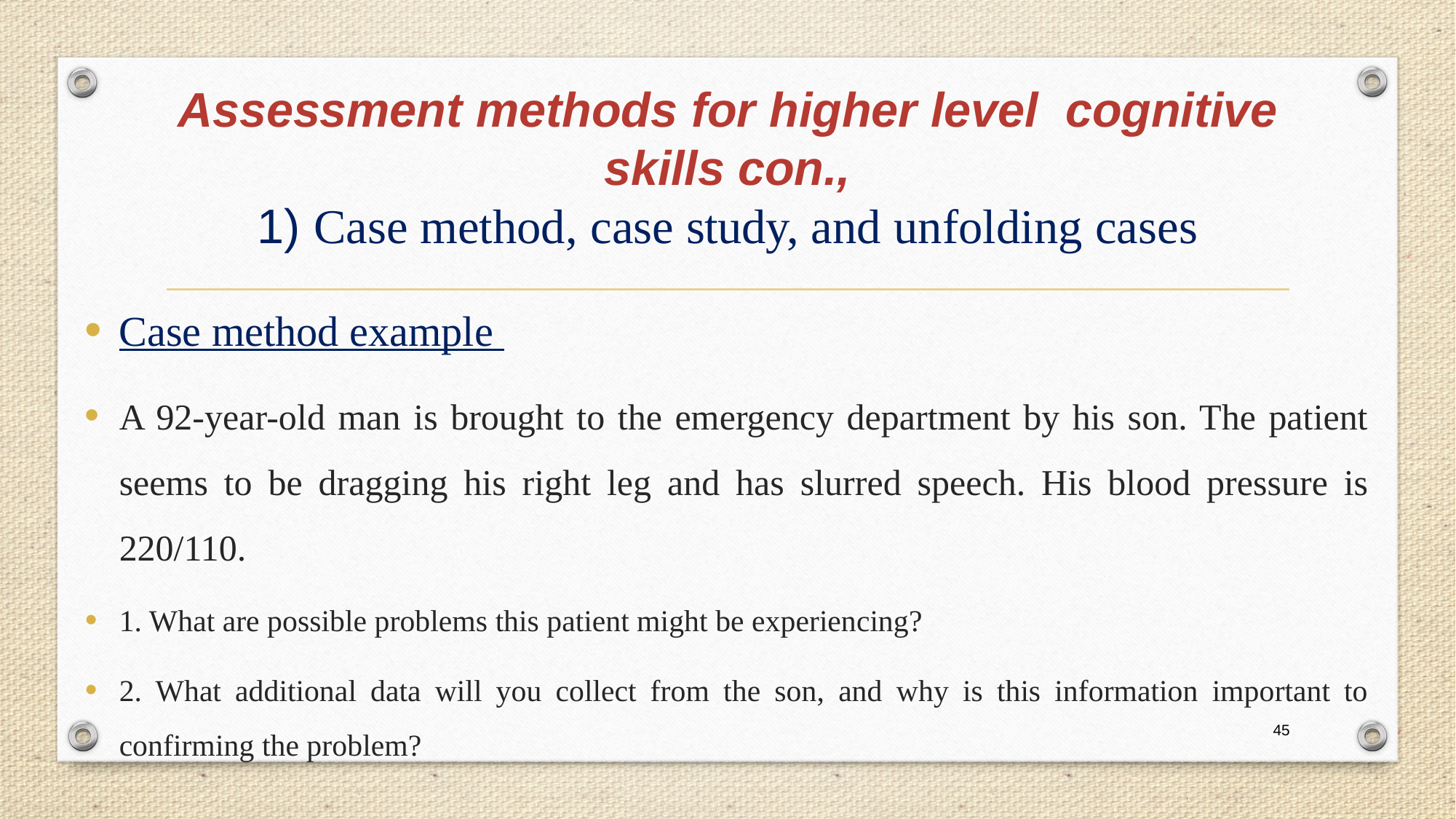

# Assessment methods for higher level  cognitive skills con., 1) Case method, case study, and unfolding cases
Case method example
A 92-year-old man is brought to the emergency department by his son. The patient seems to be dragging his right leg and has slurred speech. His blood pressure is 220/110.
1. What are possible problems this patient might be experiencing?
2. What additional data will you collect from the son, and why is this information important to confirming the problem?
45